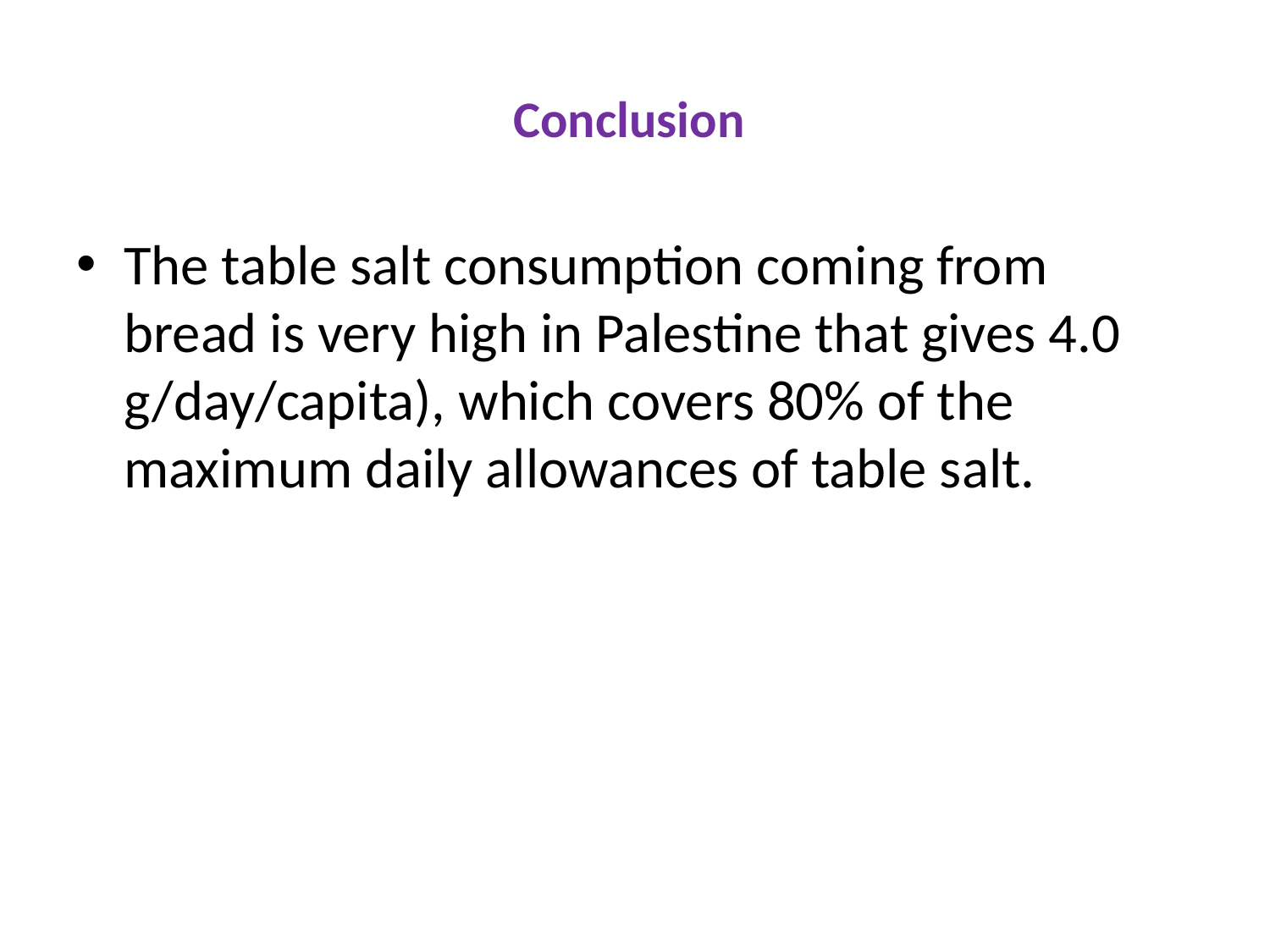

# Conclusion
The table salt consumption coming from bread is very high in Palestine that gives 4.0 g/day/capita), which covers 80% of the maximum daily allowances of table salt.